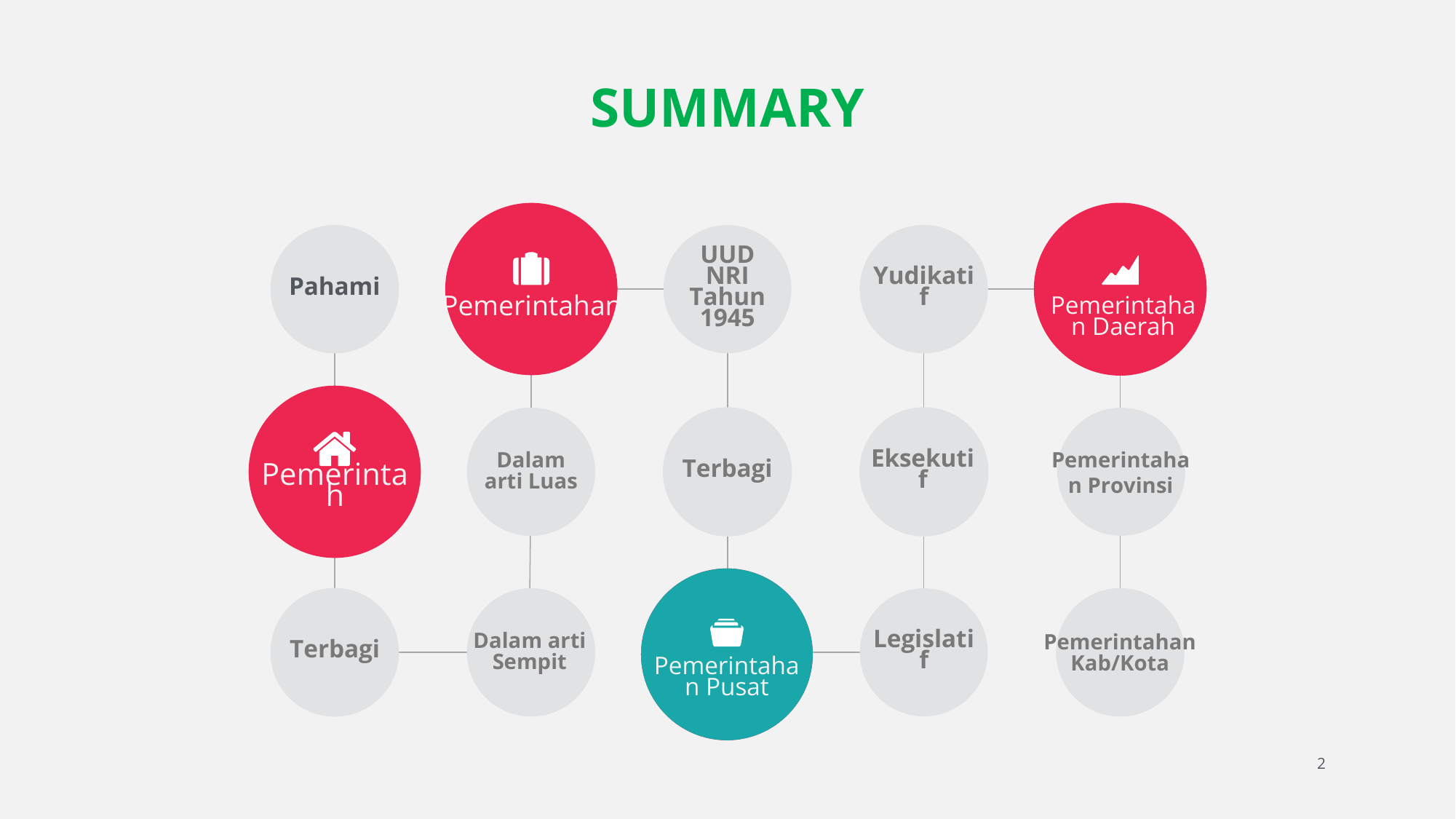

# SUMMARY

Pahami
UUD NRI Tahun 1945
Yudikatif
Pemerintahan

Pemerintahan Daerah

Pemerintahan Provinsi
Dalam arti Luas
Terbagi
Eksekutif
Pemerintah

Pemerintahan Pusat
Dalam arti Sempit
Legislatif
Terbagi
Pemerintahan Kab/Kota

2